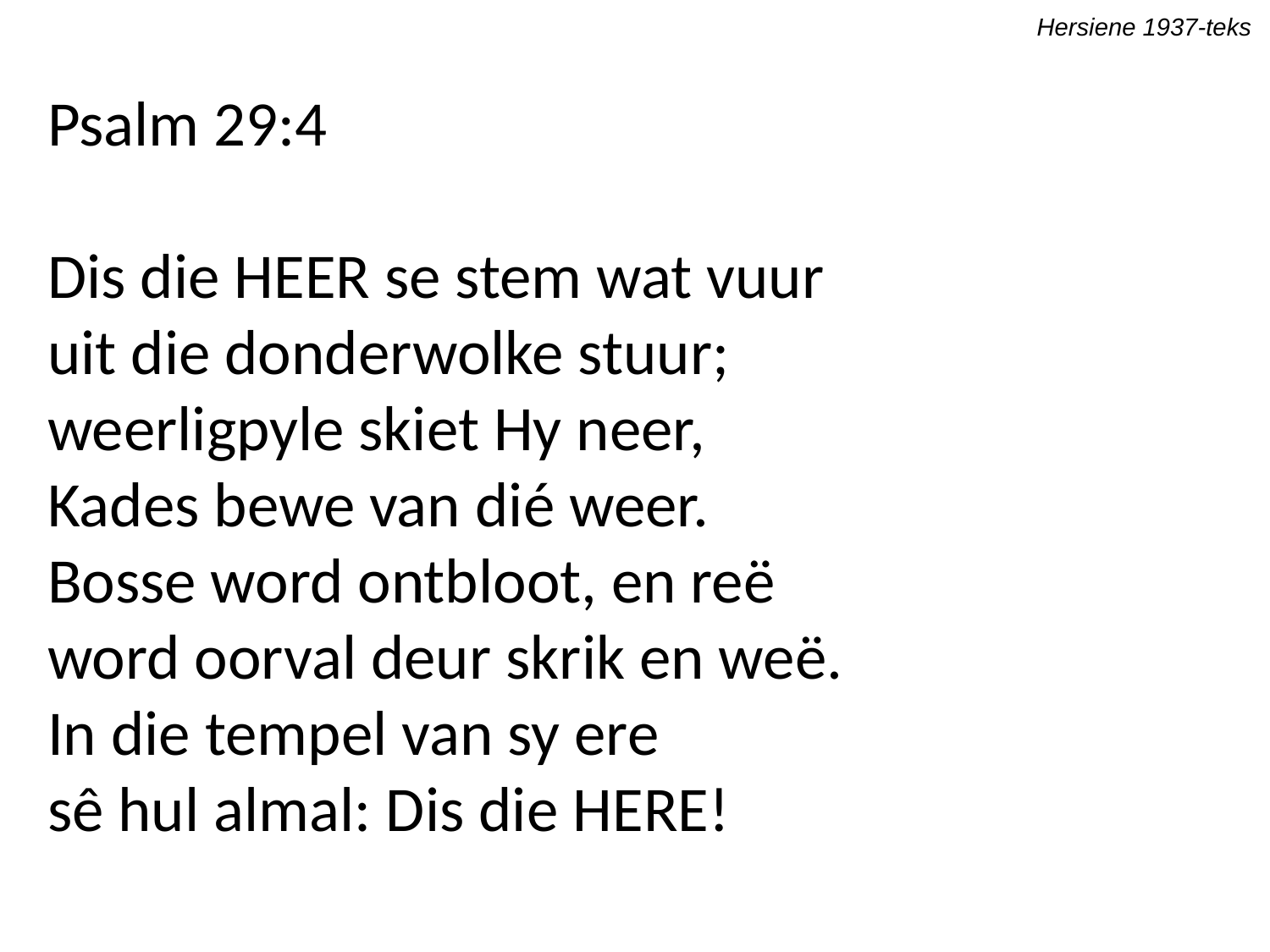

Hersiene 1937-teks
Psalm 29:4

Dis die Heer se stem wat vuur
uit die donderwolke stuur;
weerligpyle skiet Hy neer,
Kades bewe van dié weer.
Bosse word ontbloot, en reë
word oorval deur skrik en weë.
In die tempel van sy ere
sê hul almal: Dis die Here!